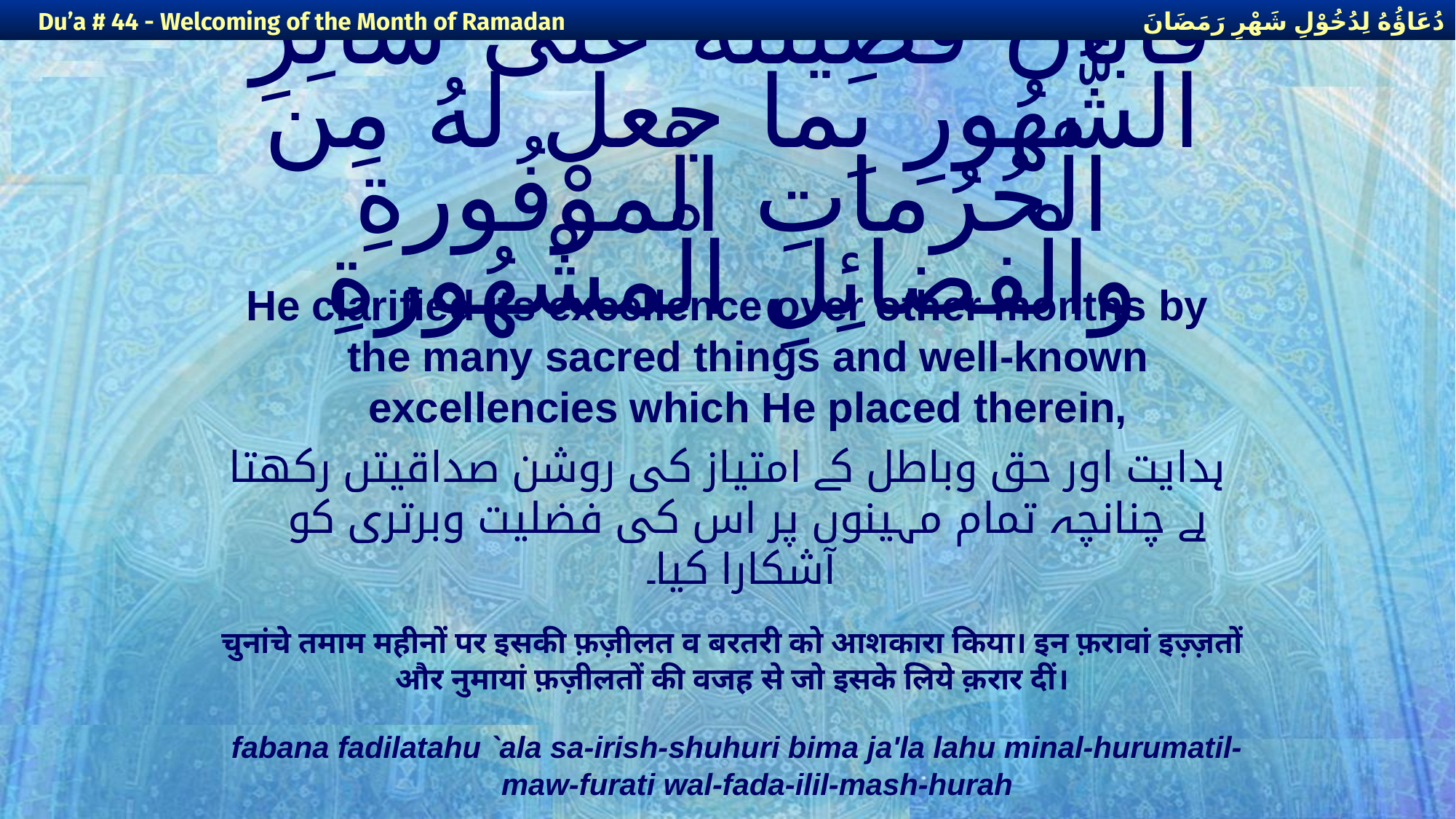

دُعَاؤُهُ لِدُخُوْلِ شَهْرِ رَمَضَانَ
دُعَاؤُهُ لِدُخُوْلِ شَهْرِ رَمَضَانَ
Du’a # 44 - Welcoming of the Month of Ramadan
Du’a # 44 - Welcoming of the Month of Ramadan
# فأبان فضِيلتهُ على سائِرِ الشُّهُورِ بِما جعل لهُ مِن الْحُرُماتِ الْموْفُورةِ والْفضائِلِ الْمشْهُورةِ
He clarified its excellence over other months by the many sacred things and well-known excellencies which He placed therein,
ہدایت اور حق وباطل کے امتیاز کی روشن صداقیتں رکھتا ہے چنانچہ تمام مہینوں پر اس کی فضلیت وبرتری کو آشکارا کیا۔
चुनांचे तमाम महीनों पर इसकी फ़ज़ीलत व बरतरी को आशकारा किया। इन फ़रावां इज़्ज़तों और नुमायां फ़ज़ीलतों की वजह से जो इसके लिये क़रार दीं।
fabana fadilatahu `ala sa-irish-shuhuri bima ja'la lahu minal-hurumatil-maw-furati wal-fada-ilil-mash-hurah